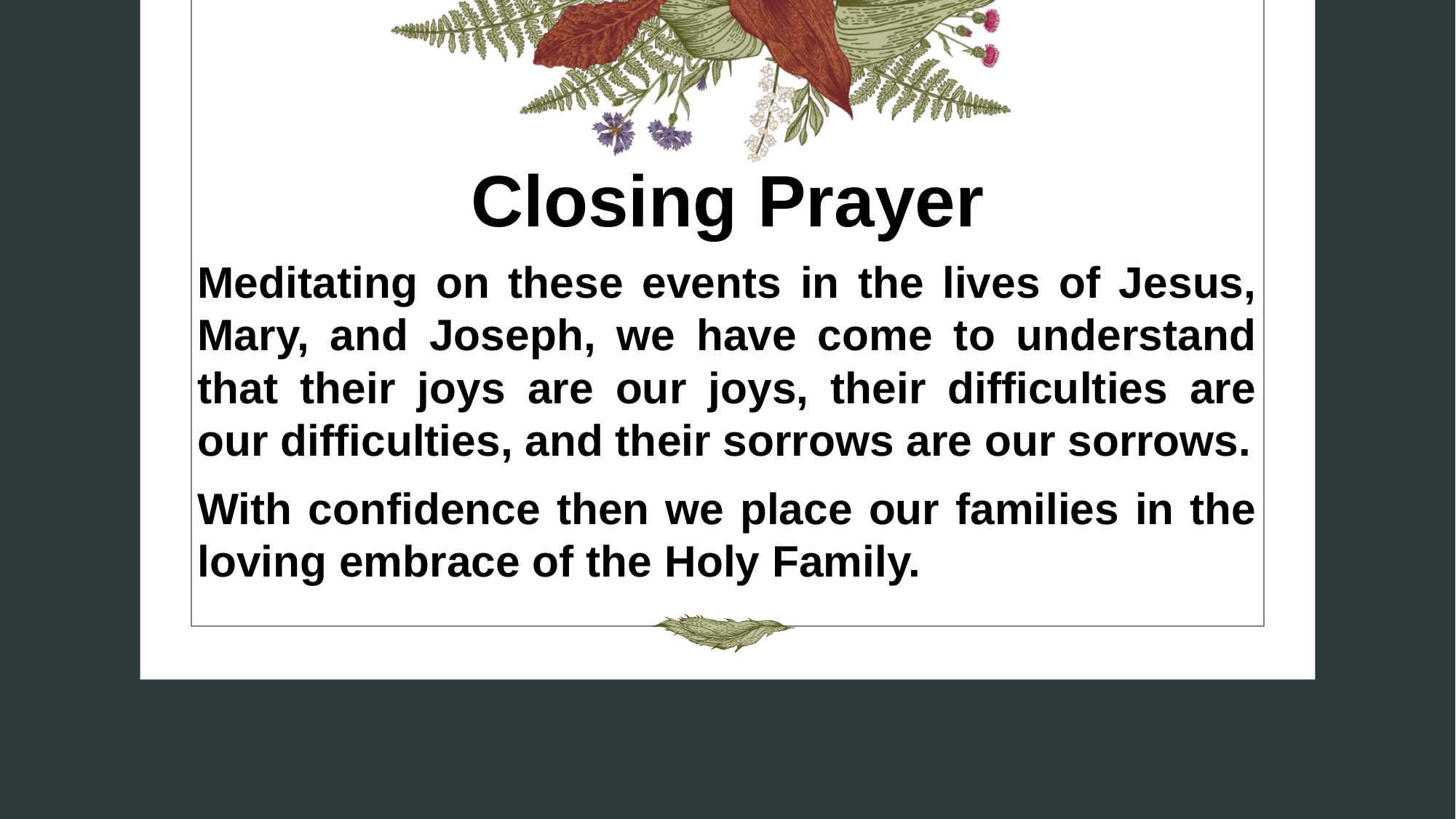

# Closing Prayer
Meditating on these events in the lives of Jesus, Mary, and Joseph, we have come to understand that their joys are our joys, their difficulties are our difficulties, and their sorrows are our sorrows.
With confidence then we place our families in the loving embrace of the Holy Family.